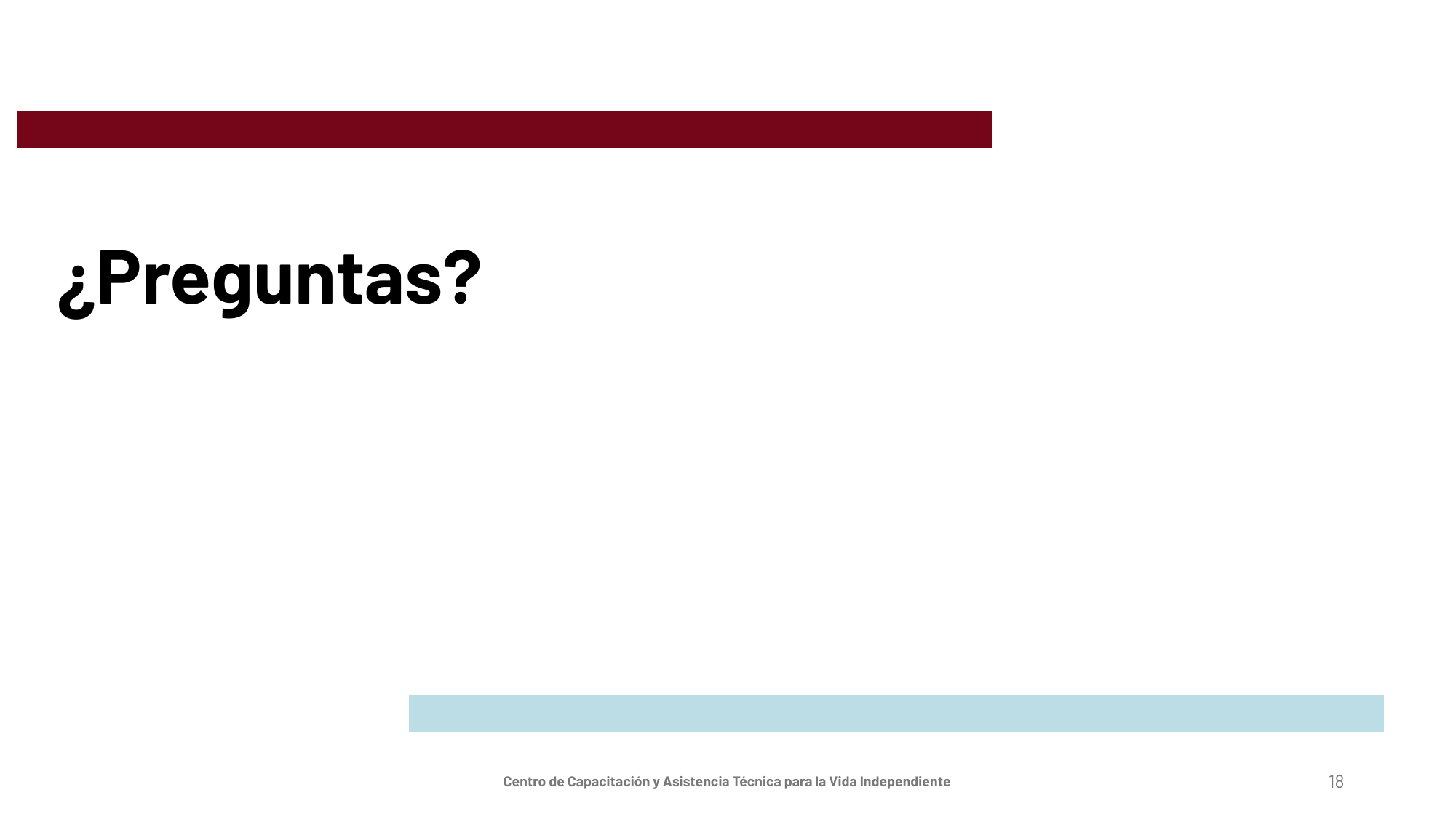

# ¿Preguntas?

Centro de Capacitación y Asistencia Técnica para la Vida Independiente
18